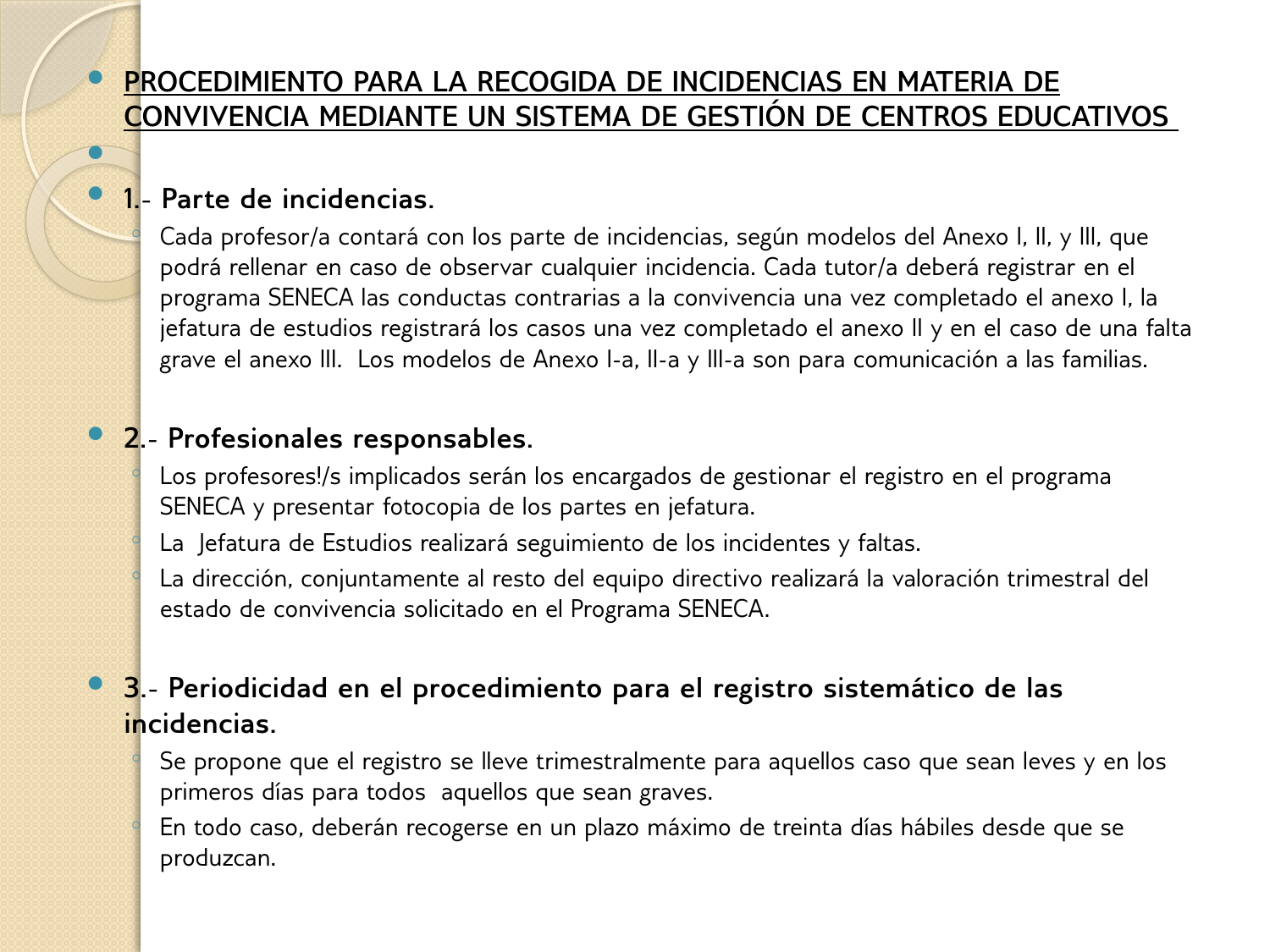

PROCEDIMIENTO PARA LA RECOGIDA DE INCIDENCIAS EN MATERIA DE CONVIVENCIA MEDIANTE UN SISTEMA DE GESTIÓN DE CENTROS EDUCATIVOS

1.- Parte de incidencias.
Cada profesor/a contará con los parte de incidencias, según modelos del Anexo I, II, y III, que podrá rellenar en caso de observar cualquier incidencia. Cada tutor/a deberá registrar en el programa SENECA las conductas contrarias a la convivencia una vez completado el anexo I, la jefatura de estudios registrará los casos una vez completado el anexo II y en el caso de una falta grave el anexo III.  Los modelos de Anexo I-a, II-a y III-a son para comunicación a las familias.

2.- Profesionales responsables.
Los profesores!/s implicados serán los encargados de gestionar el registro en el programa SENECA y presentar fotocopia de los partes en jefatura.
La  Jefatura de Estudios realizará seguimiento de los incidentes y faltas.
La dirección, conjuntamente al resto del equipo directivo realizará la valoración trimestral del estado de convivencia solicitado en el Programa SENECA.

3.- Periodicidad en el procedimiento para el registro sistemático de las incidencias.
Se propone que el registro se lleve trimestralmente para aquellos caso que sean leves y en los primeros días para todos  aquellos que sean graves.
En todo caso, deberán recogerse en un plazo máximo de treinta días hábiles desde que se produzcan.